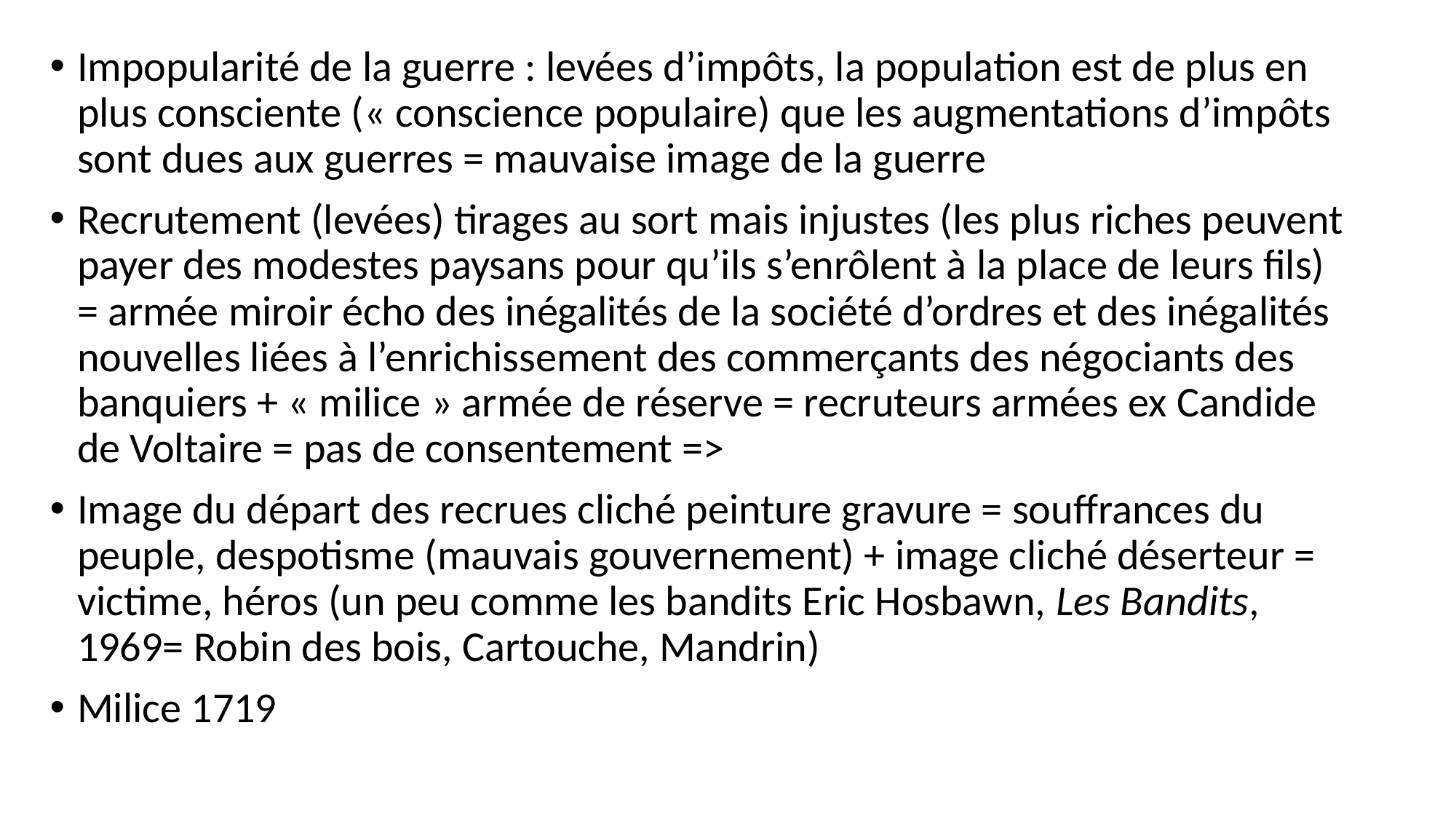

Impopularité de la guerre : levées d’impôts, la population est de plus en plus consciente (« conscience populaire) que les augmentations d’impôts sont dues aux guerres = mauvaise image de la guerre
Recrutement (levées) tirages au sort mais injustes (les plus riches peuvent payer des modestes paysans pour qu’ils s’enrôlent à la place de leurs fils) = armée miroir écho des inégalités de la société d’ordres et des inégalités nouvelles liées à l’enrichissement des commerçants des négociants des banquiers + « milice » armée de réserve = recruteurs armées ex Candide de Voltaire = pas de consentement =>
Image du départ des recrues cliché peinture gravure = souffrances du peuple, despotisme (mauvais gouvernement) + image cliché déserteur = victime, héros (un peu comme les bandits Eric Hosbawn, Les Bandits, 1969= Robin des bois, Cartouche, Mandrin)
Milice 1719